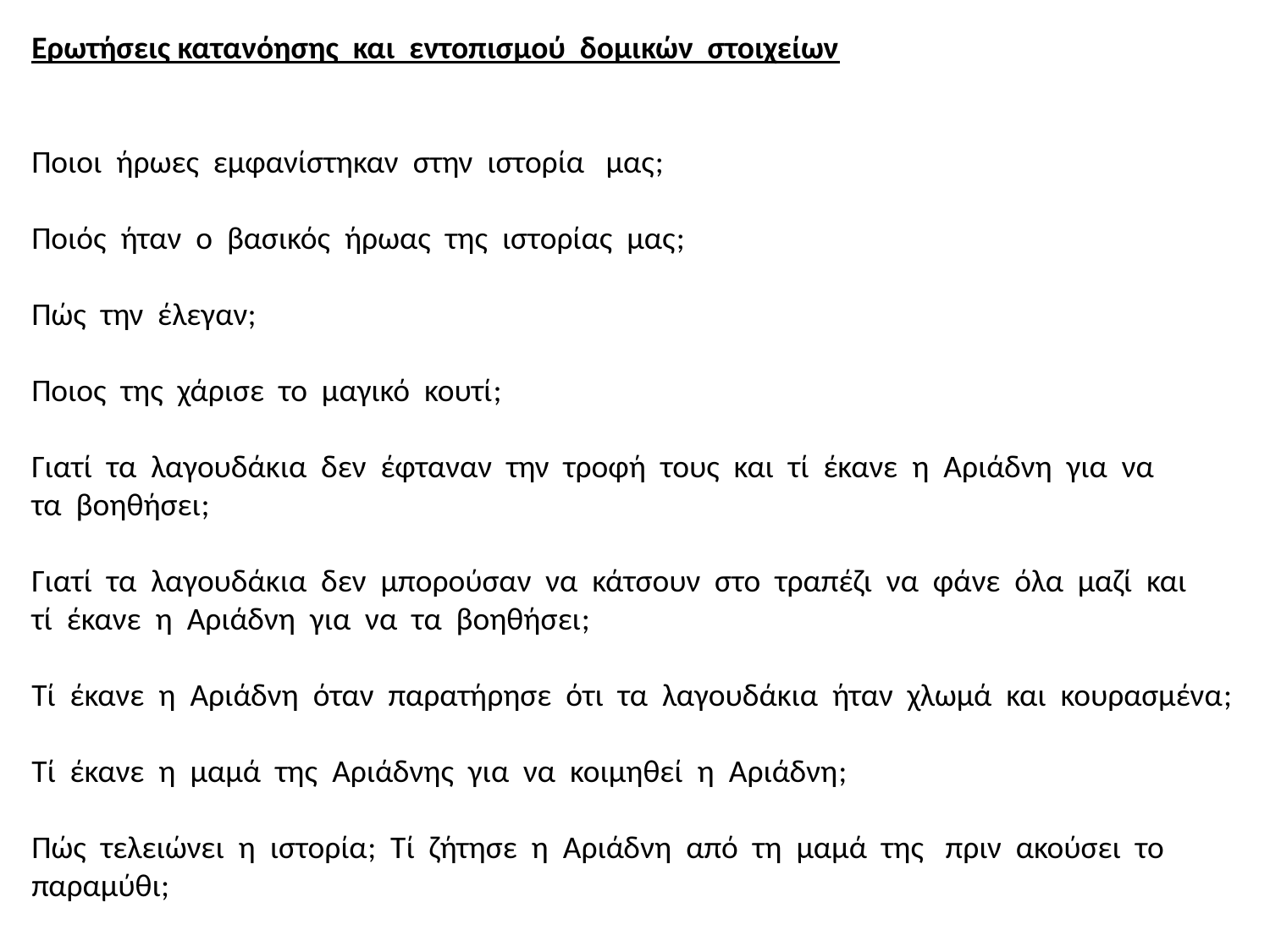

Ερωτήσεις κατανόησης  και  εντοπισμού  δομικών  στοιχείων

Ποιοι  ήρωες  εμφανίστηκαν  στην  ιστορία   μας;

Ποιός  ήταν  ο  βασικός  ήρωας  της  ιστορίας  μας;

Πώς  την  έλεγαν;

Ποιος  της  χάρισε  το  μαγικό  κουτί;

Γιατί  τα  λαγουδάκια  δεν  έφταναν  την  τροφή  τους  και  τί  έκανε  η  Αριάδνη  για  να
τα  βοηθήσει;

Γιατί  τα  λαγουδάκια  δεν  μπορούσαν  να  κάτσουν  στο  τραπέζι  να  φάνε  όλα  μαζί  και
τί  έκανε  η  Αριάδνη  για  να  τα  βοηθήσει;

Τί  έκανε  η  Αριάδνη  όταν  παρατήρησε  ότι  τα  λαγουδάκια  ήταν  χλωμά  και  κουρασμένα;

Tί  έκανε  η  μαμά  της  Αριάδνης  για  να  κοιμηθεί  η  Αριάδνη;

Πώς  τελειώνει  η  ιστορία;  Tί  ζήτησε  η  Αριάδνη  από  τη  μαμά  της   πριν  ακούσει  το
παραμύθι;